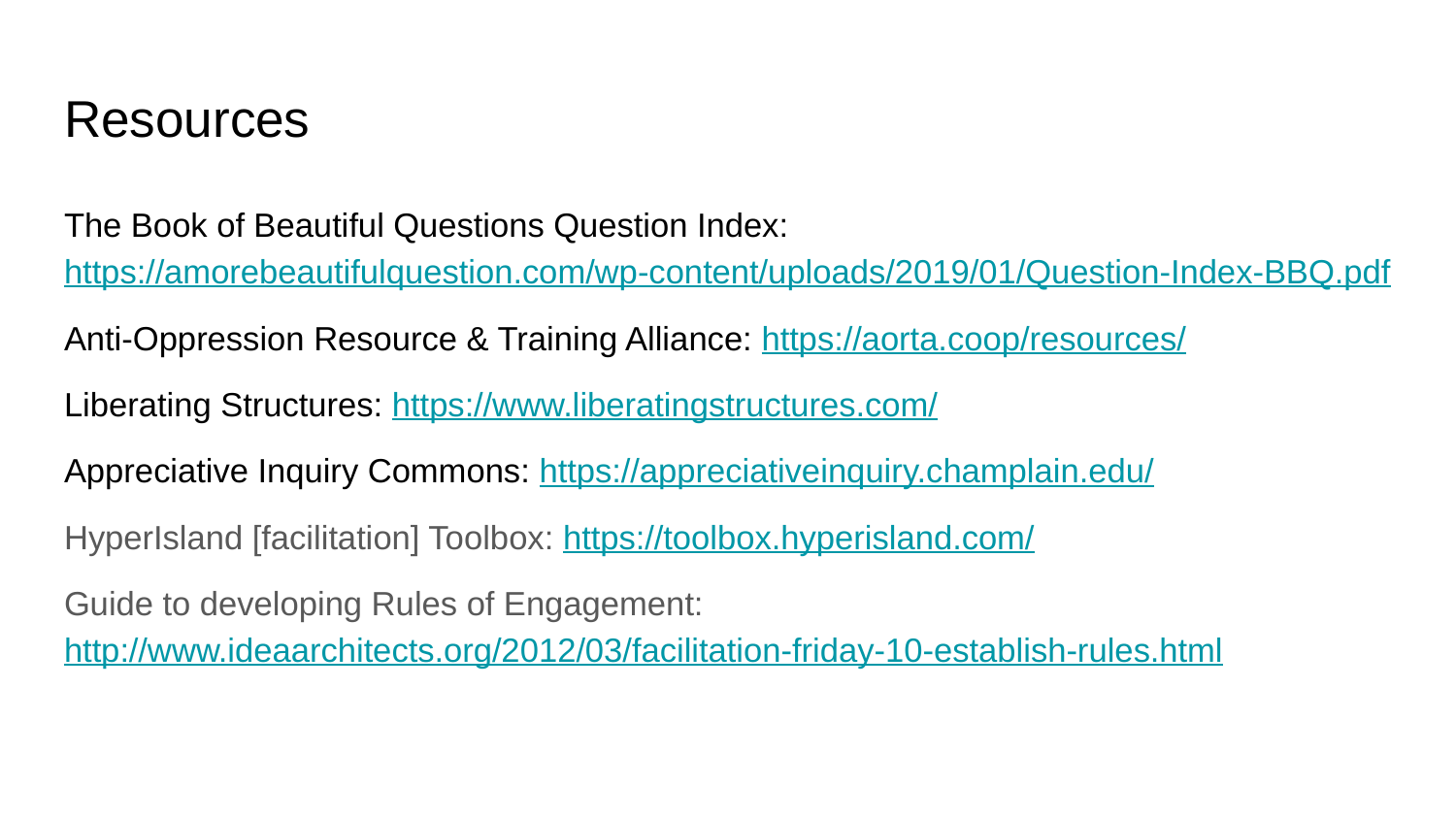

# Resources
The Book of Beautiful Questions Question Index: https://amorebeautifulquestion.com/wp-content/uploads/2019/01/Question-Index-BBQ.pdf
Anti-Oppression Resource & Training Alliance: https://aorta.coop/resources/
Liberating Structures: https://www.liberatingstructures.com/
Appreciative Inquiry Commons: https://appreciativeinquiry.champlain.edu/
HyperIsland [facilitation] Toolbox: https://toolbox.hyperisland.com/
Guide to developing Rules of Engagement:  http://www.ideaarchitects.org/2012/03/facilitation-friday-10-establish-rules.html